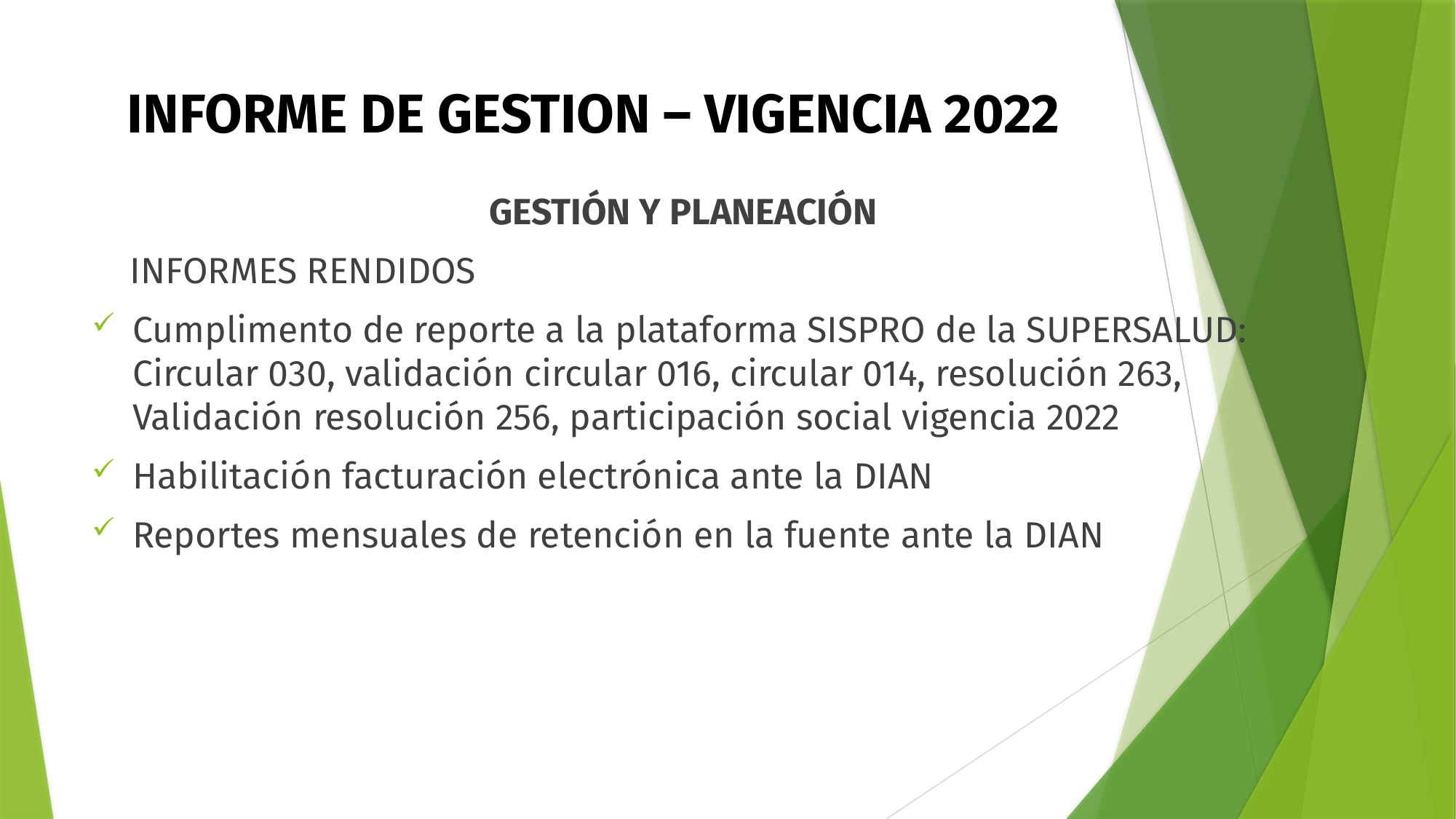

# INFORME DE GESTION – VIGENCIA 2022
GESTIÓN Y PLANEACIÓN
    INFORMES RENDIDOS
Cumplimento de reporte a la plataforma SISPRO de la SUPERSALUD: Circular 030, validación circular 016, circular 014, resolución 263, Validación resolución 256, participación social vigencia 2022
Habilitación facturación electrónica ante la DIAN
Reportes mensuales de retención en la fuente ante la DIAN